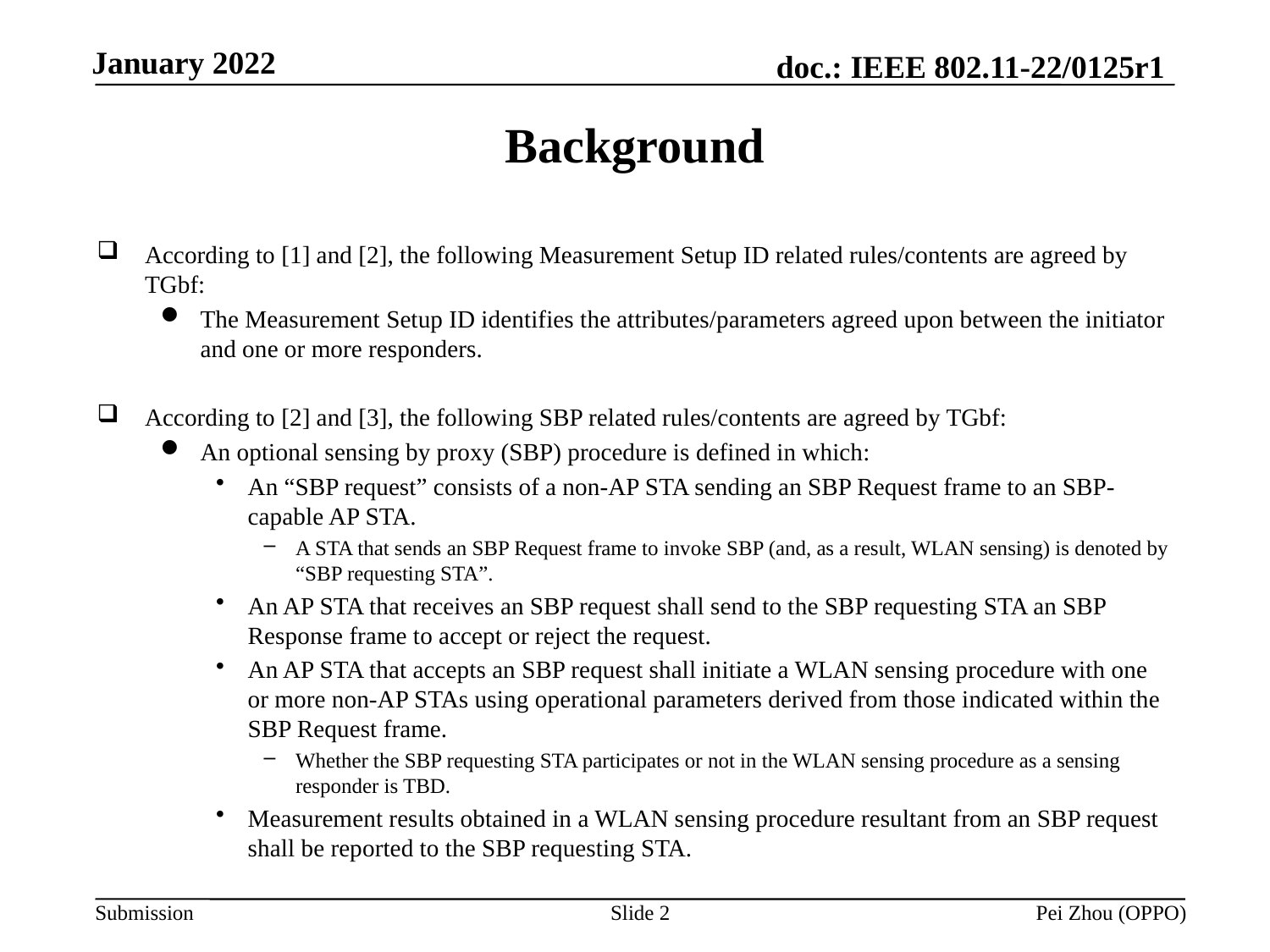

# Background
According to [1] and [2], the following Measurement Setup ID related rules/contents are agreed by TGbf:
The Measurement Setup ID identifies the attributes/parameters agreed upon between the initiator and one or more responders.

According to [2] and [3], the following SBP related rules/contents are agreed by TGbf:
An optional sensing by proxy (SBP) procedure is defined in which:
An “SBP request” consists of a non-AP STA sending an SBP Request frame to an SBP-capable AP STA.
A STA that sends an SBP Request frame to invoke SBP (and, as a result, WLAN sensing) is denoted by “SBP requesting STA”.
An AP STA that receives an SBP request shall send to the SBP requesting STA an SBP Response frame to accept or reject the request.
An AP STA that accepts an SBP request shall initiate a WLAN sensing procedure with one or more non-AP STAs using operational parameters derived from those indicated within the SBP Request frame.
Whether the SBP requesting STA participates or not in the WLAN sensing procedure as a sensing responder is TBD.
Measurement results obtained in a WLAN sensing procedure resultant from an SBP request shall be reported to the SBP requesting STA.
Slide 2
Pei Zhou (OPPO)